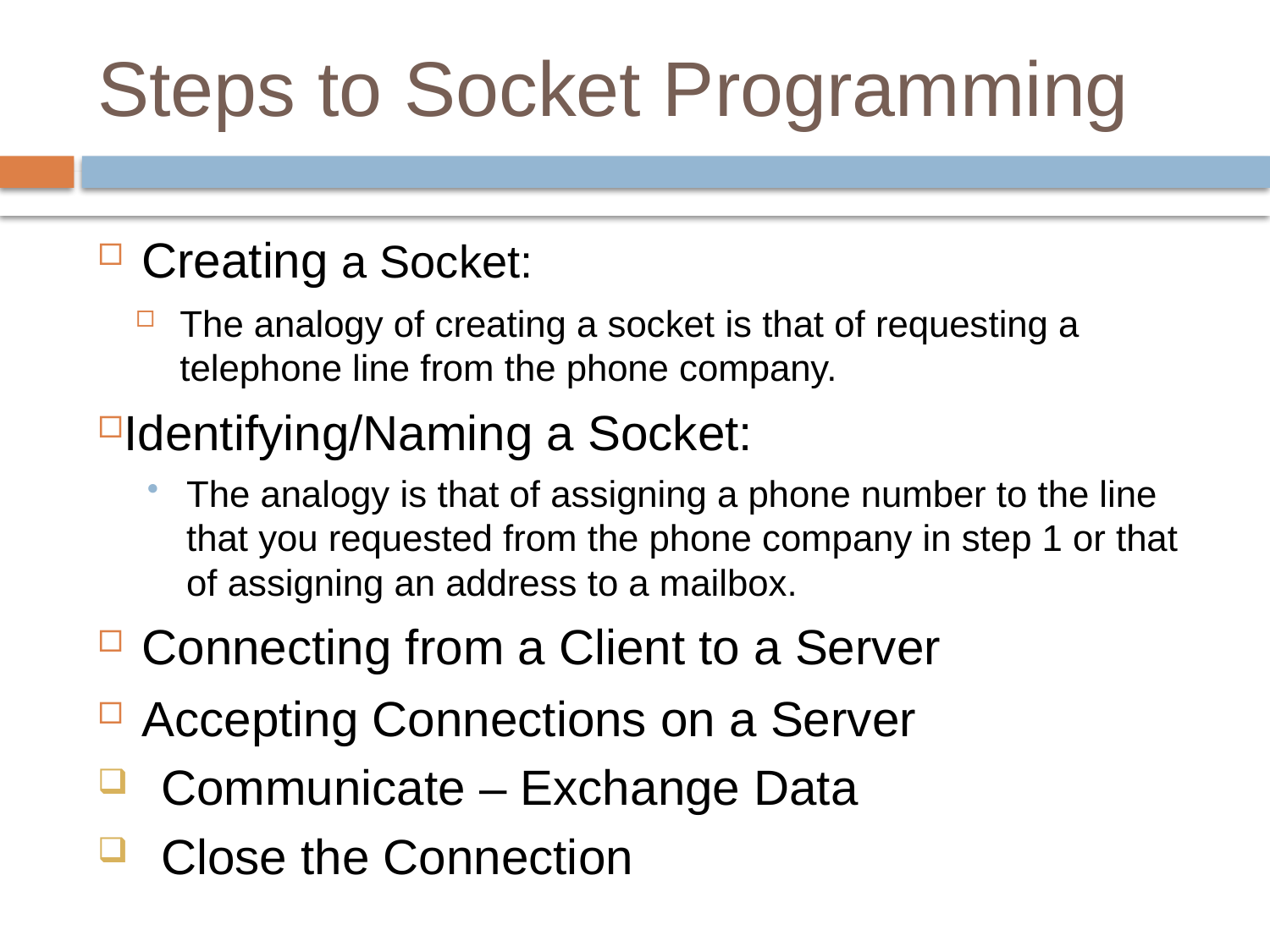

# Steps to Socket Programming
Creating a Socket:
The analogy of creating a socket is that of requesting a telephone line from the phone company.
Identifying/Naming a Socket:
The analogy is that of assigning a phone number to the line that you requested from the phone company in step 1 or that of assigning an address to a mailbox.
Connecting from a Client to a Server
Accepting Connections on a Server
Communicate – Exchange Data
Close the Connection